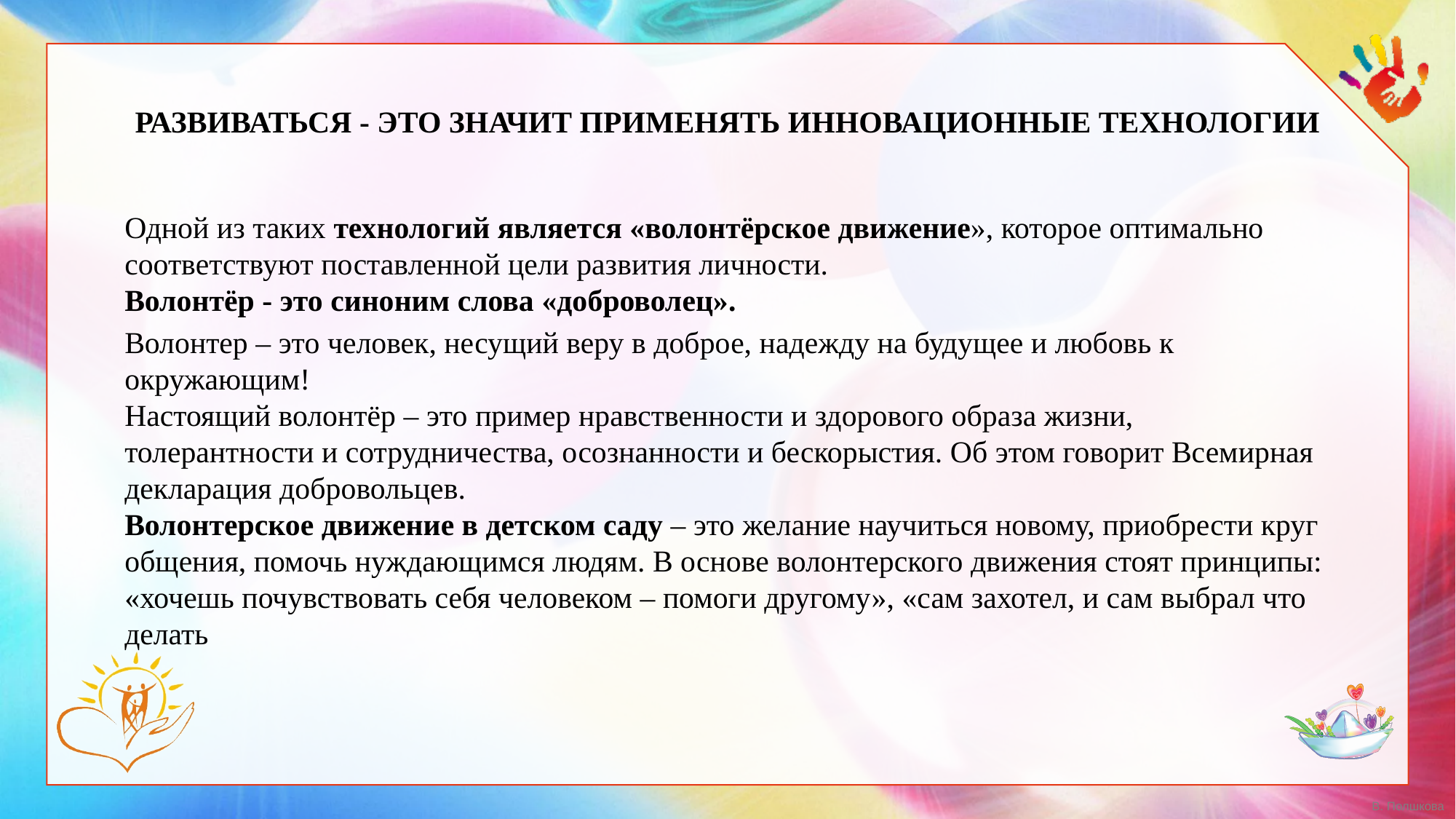

# Развиваться - это значит применять инновационные технологии

Одной из таких технологий является «волонтёрское движение», которое оптимально соответствуют поставленной цели развития личности.
Волонтёр - это синоним слова «доброволец».
Волонтер – это человек, несущий веру в доброе, надежду на будущее и любовь к окружающим!
Настоящий волонтёр – это пример нравственности и здорового образа жизни,
толерантности и сотрудничества, осознанности и бескорыстия. Об этом говорит Всемирная декларация добровольцев.
Волонтерское движение в детском саду – это желание научиться новому, приобрести круг общения, помочь нуждающимся людям. В основе волонтерского движения стоят принципы: «хочешь почувствовать себя человеком – помоги другому», «сам захотел, и сам выбрал что делать